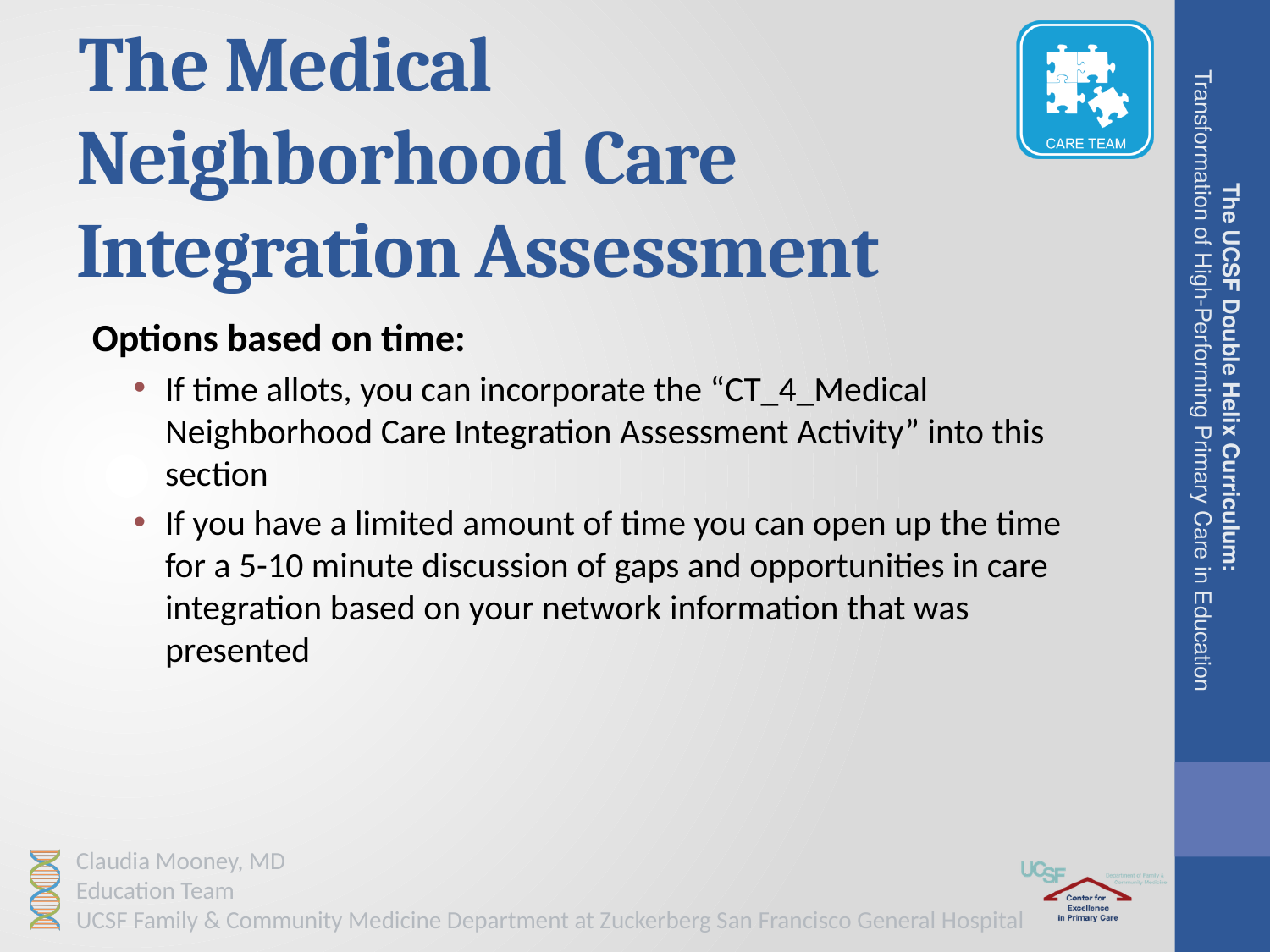

# The Medical Neighborhood Care Integration Assessment
Options based on time:
If time allots, you can incorporate the “CT_4_Medical Neighborhood Care Integration Assessment Activity” into this section
If you have a limited amount of time you can open up the time for a 5-10 minute discussion of gaps and opportunities in care integration based on your network information that was presented
The UCSF Double Helix Curriculum:
Transformation of High-Performing Primary Care in Education